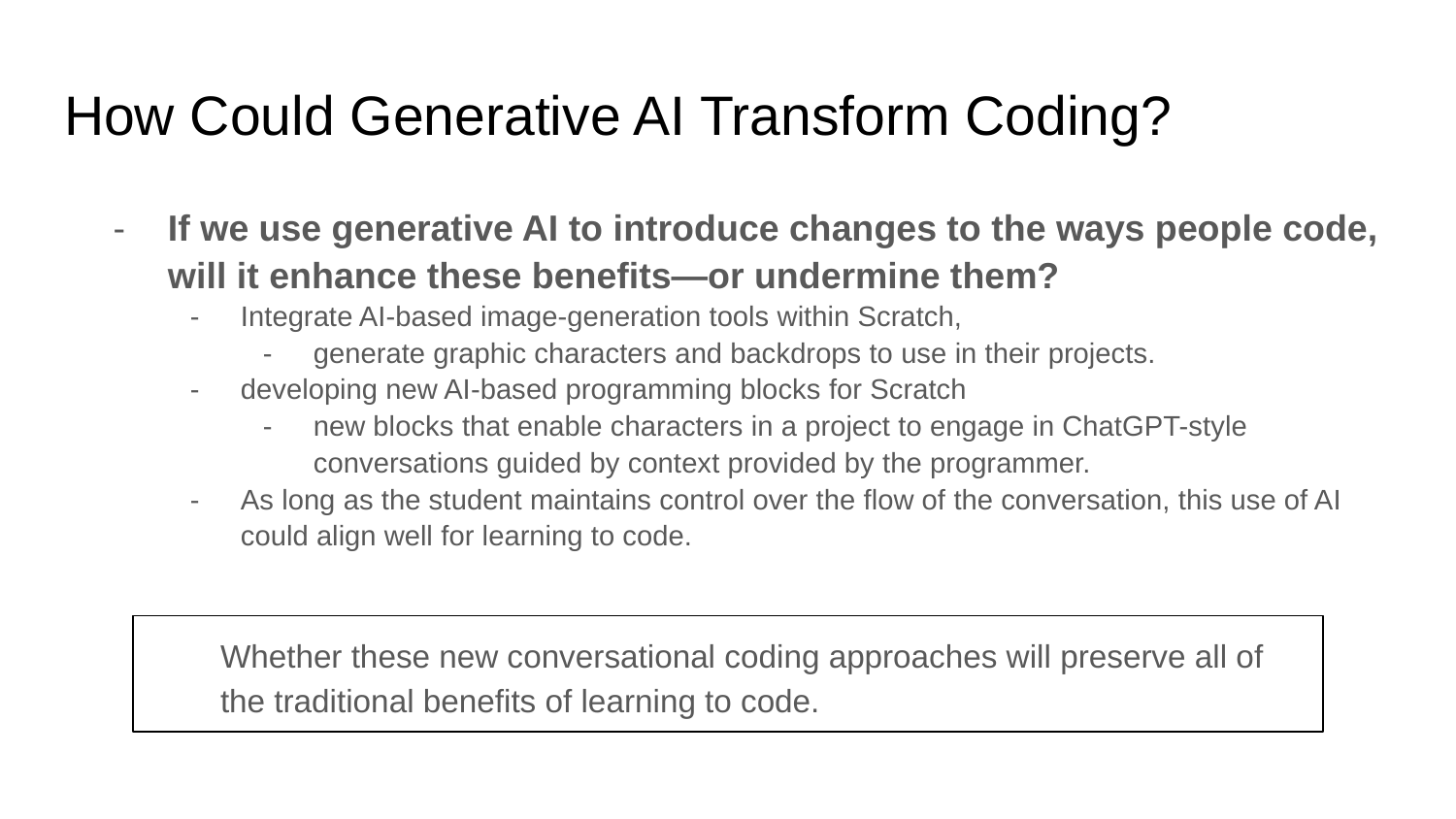

# How Could Generative AI Transform Coding?
If we use generative AI to introduce changes to the ways people code, will it enhance these benefits—or undermine them?
Integrate AI-based image-generation tools within Scratch,
generate graphic characters and backdrops to use in their projects.
developing new AI-based programming blocks for Scratch
new blocks that enable characters in a project to engage in ChatGPT-style conversations guided by context provided by the programmer.
As long as the student maintains control over the flow of the conversation, this use of AI could align well for learning to code.

Whether these new conversational coding approaches will preserve all of the traditional benefits of learning to code.